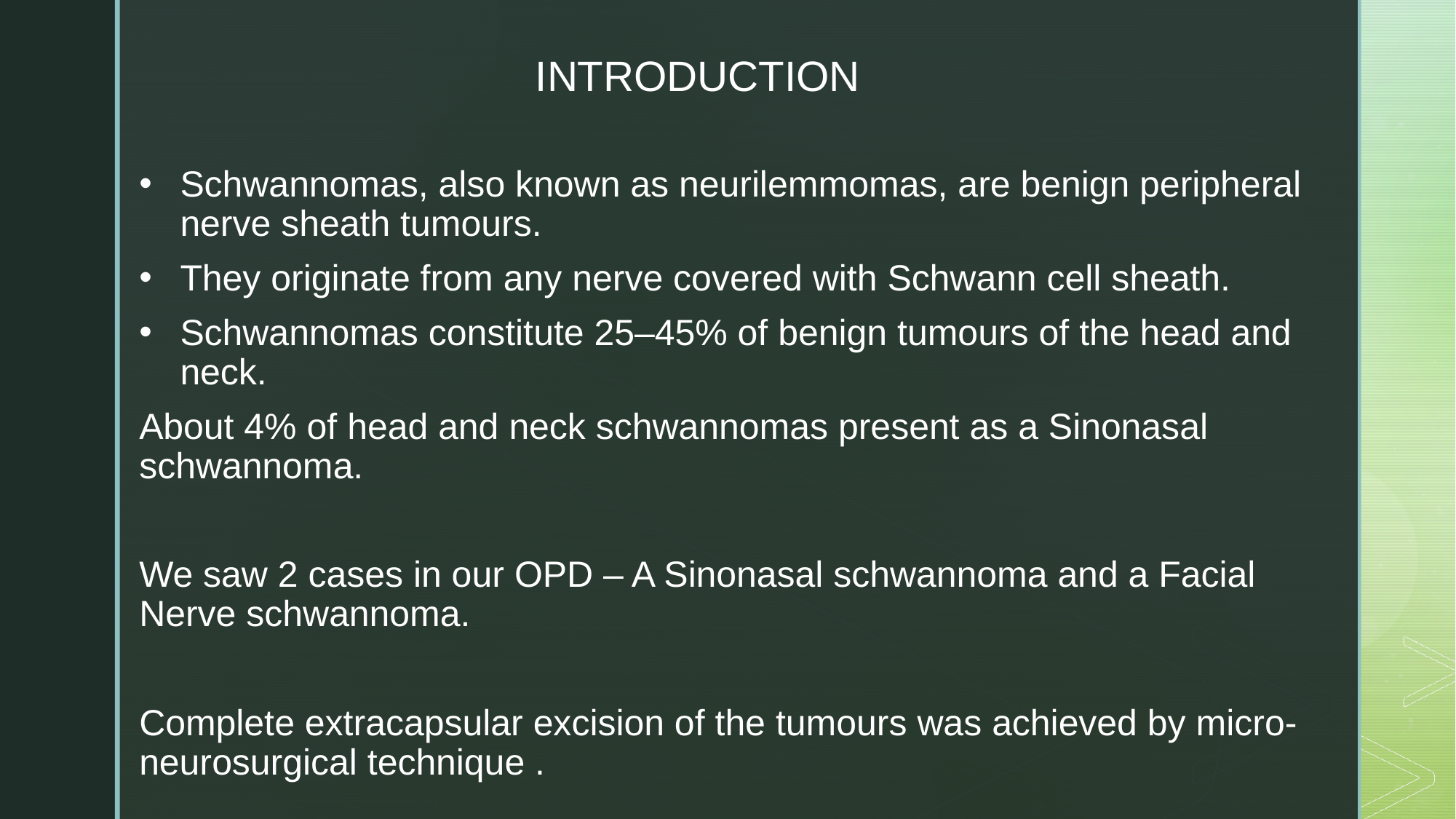

INTRODUCTION
Schwannomas, also known as neurilemmomas, are benign peripheral nerve sheath tumours.
They originate from any nerve covered with Schwann cell sheath.
Schwannomas constitute 25–45% of benign tumours of the head and neck.
About 4% of head and neck schwannomas present as a Sinonasal schwannoma.

We saw 2 cases in our OPD – A Sinonasal schwannoma and a Facial Nerve schwannoma.

Complete extracapsular excision of the tumours was achieved by micro-neurosurgical technique .